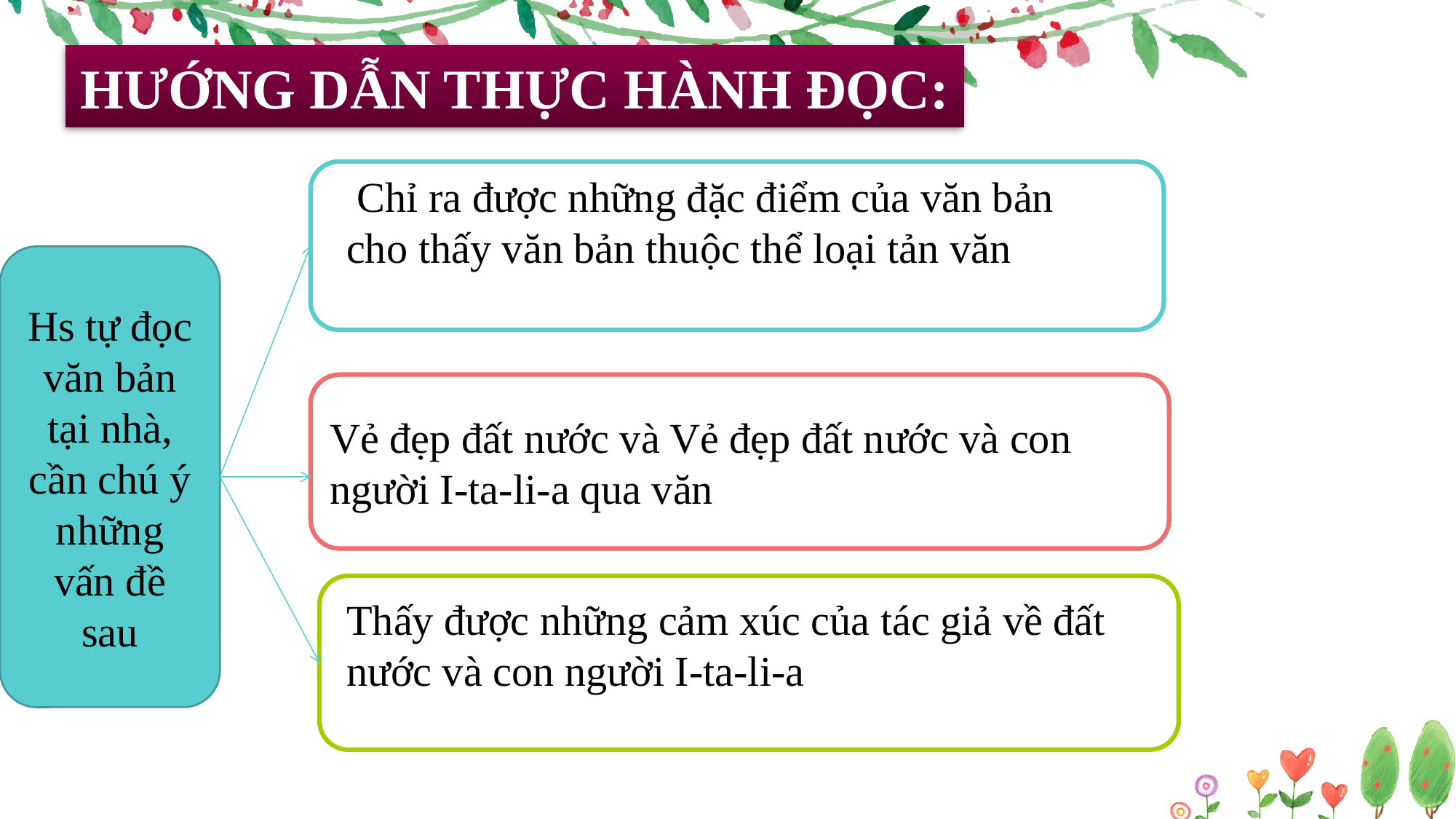

HƯỚNG DẪN THỰC HÀNH ĐỌC:

 Chỉ ra được những đặc điểm của văn bản cho thấy văn bản thuộc thể loại tản văn
Hs tự đọc văn bản tại nhà, cần chú ý những vấn đề sau
Vẻ đẹp đất nước và Vẻ đẹp đất nước và con người I-ta-li-a qua văn

Thấy được những cảm xúc của tác giả về đất nước và con người I-ta-li-a